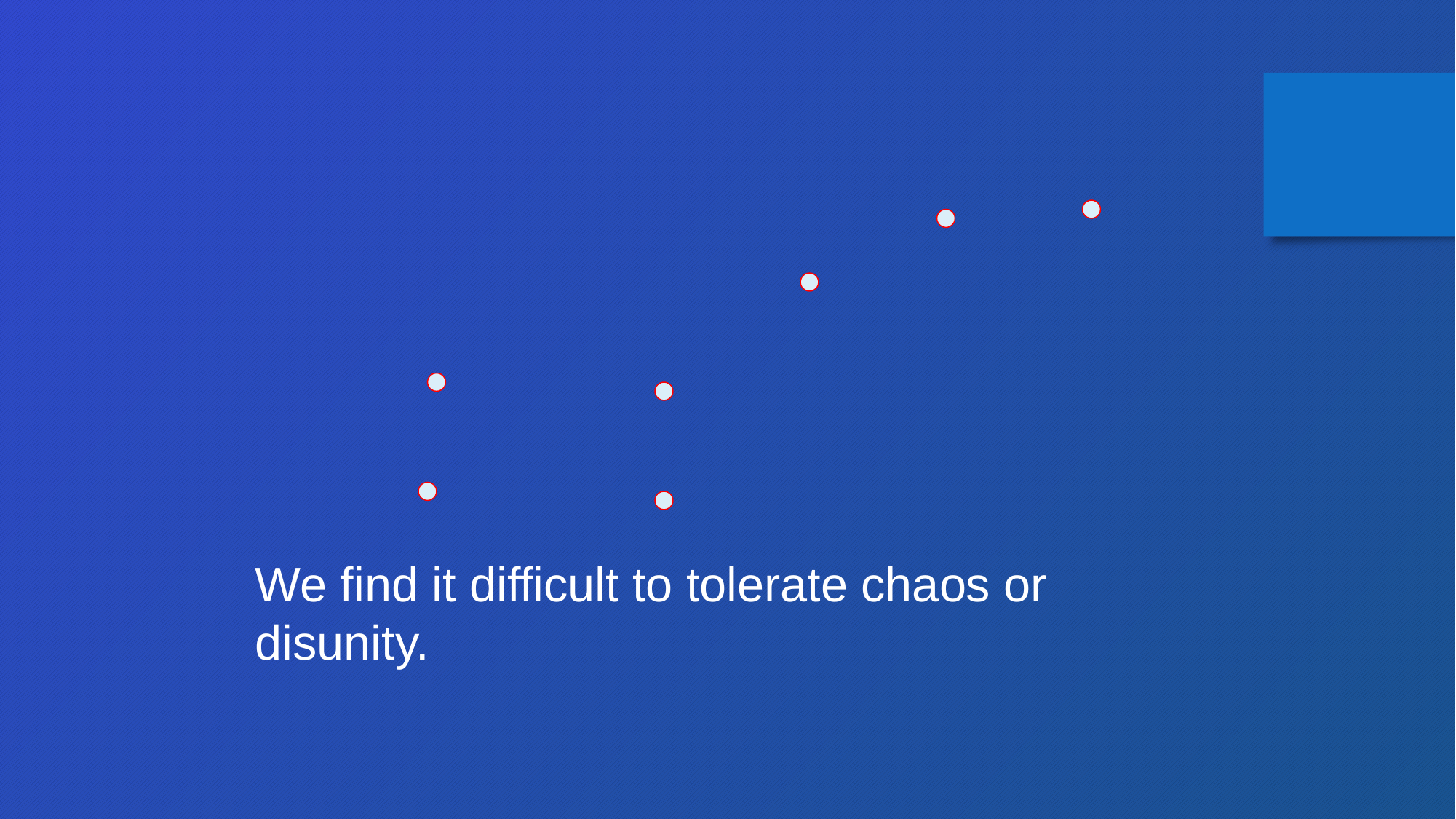

We find it difficult to tolerate chaos or
disunity.